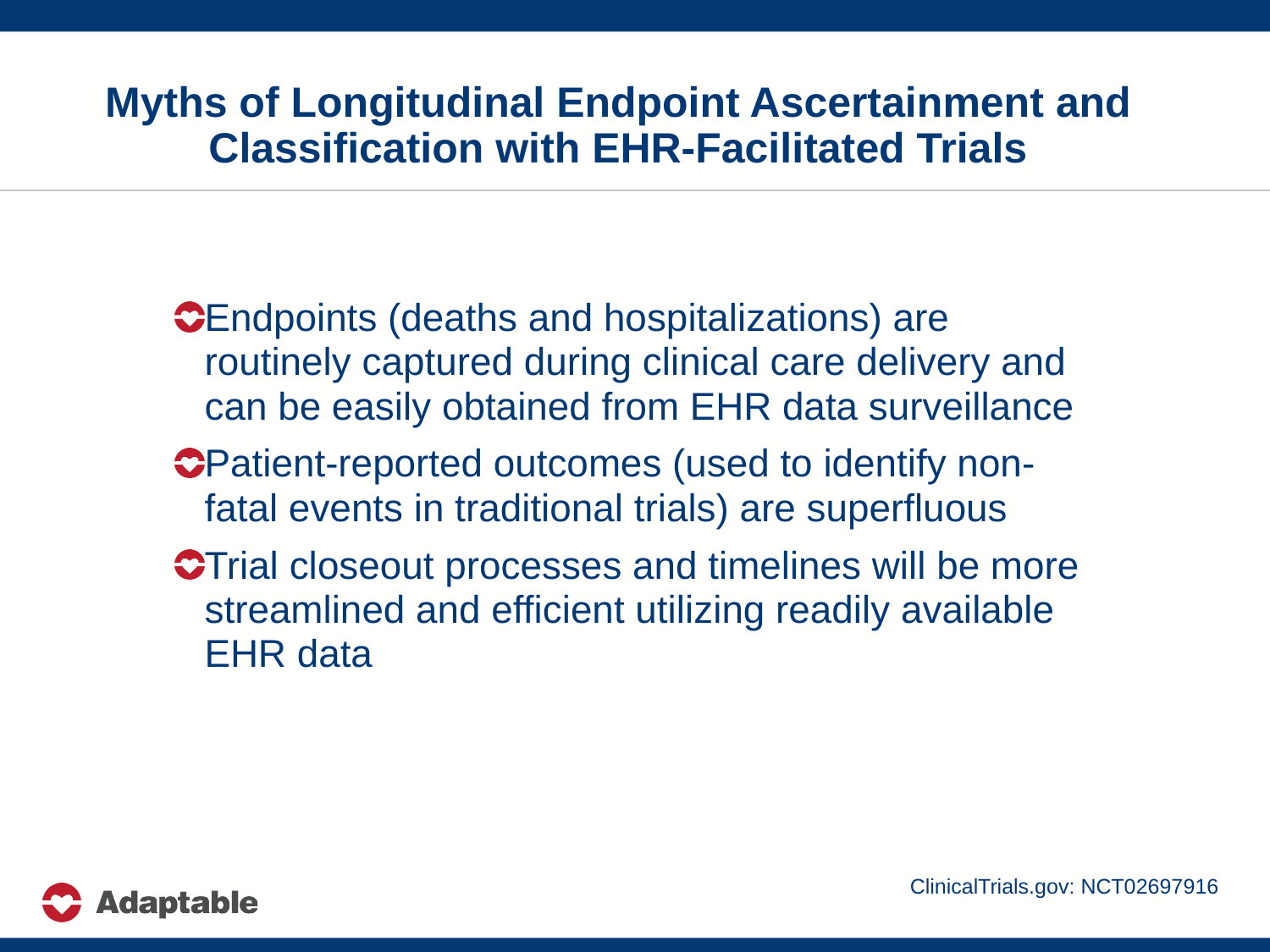

# Myths of Longitudinal Endpoint Ascertainment and Classification with EHR-Facilitated Trials
Endpoints (deaths and hospitalizations) are routinely captured during clinical care delivery and can be easily obtained from EHR data surveillance
Patient-reported outcomes (used to identify non-fatal events in traditional trials) are superfluous
Trial closeout processes and timelines will be more streamlined and efficient utilizing readily available EHR data

ClinicalTrials.gov: NCT02697916